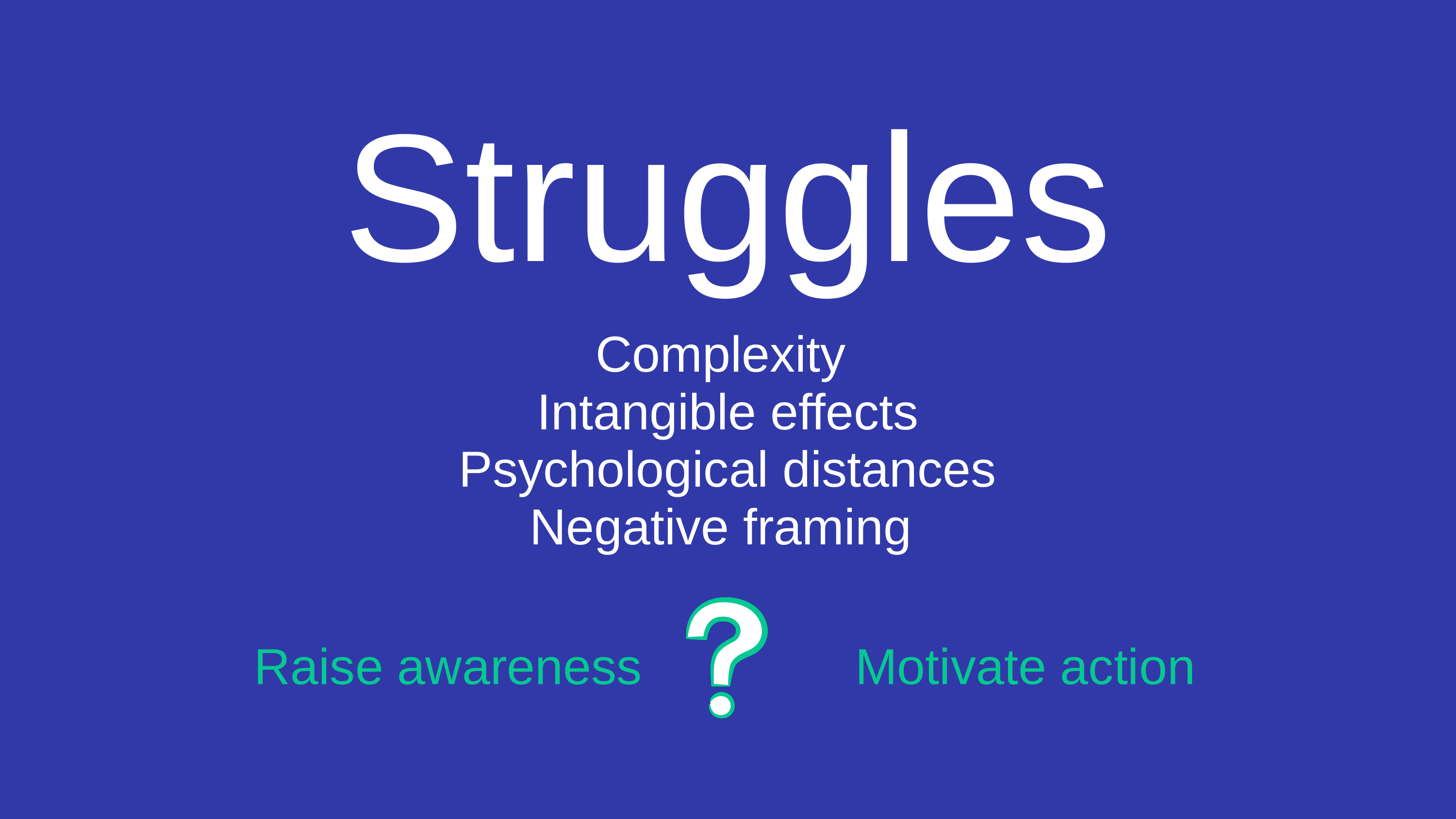

Struggles
Complexity
Intangible effects
Psychological distances
Negative framing

Raise awareness
Motivate action